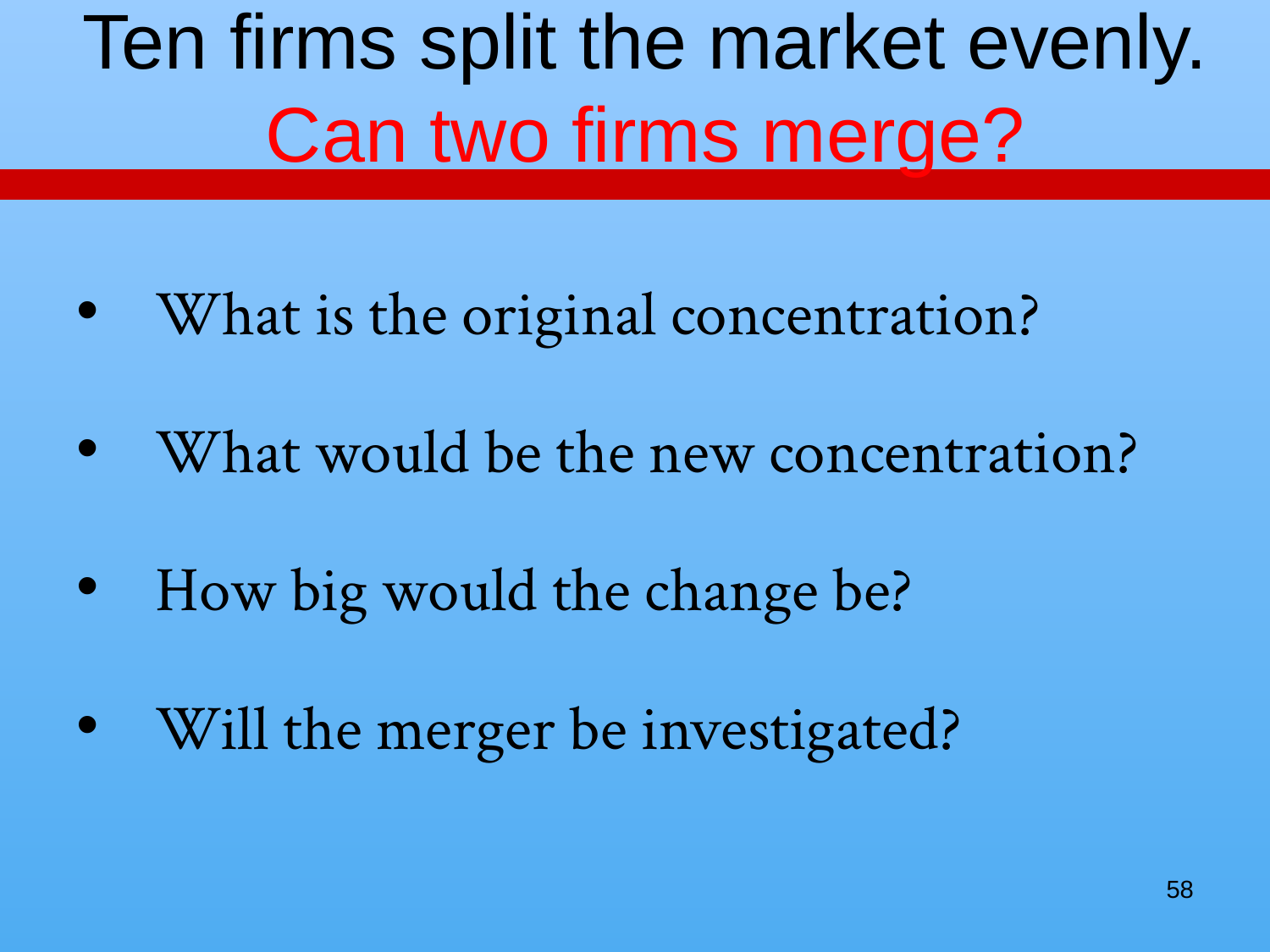

# Ten firms split the market evenly. Can two firms merge?
What is the original concentration?

What would be the new concentration?

How big would the change be?

Will the merger be investigated?
58